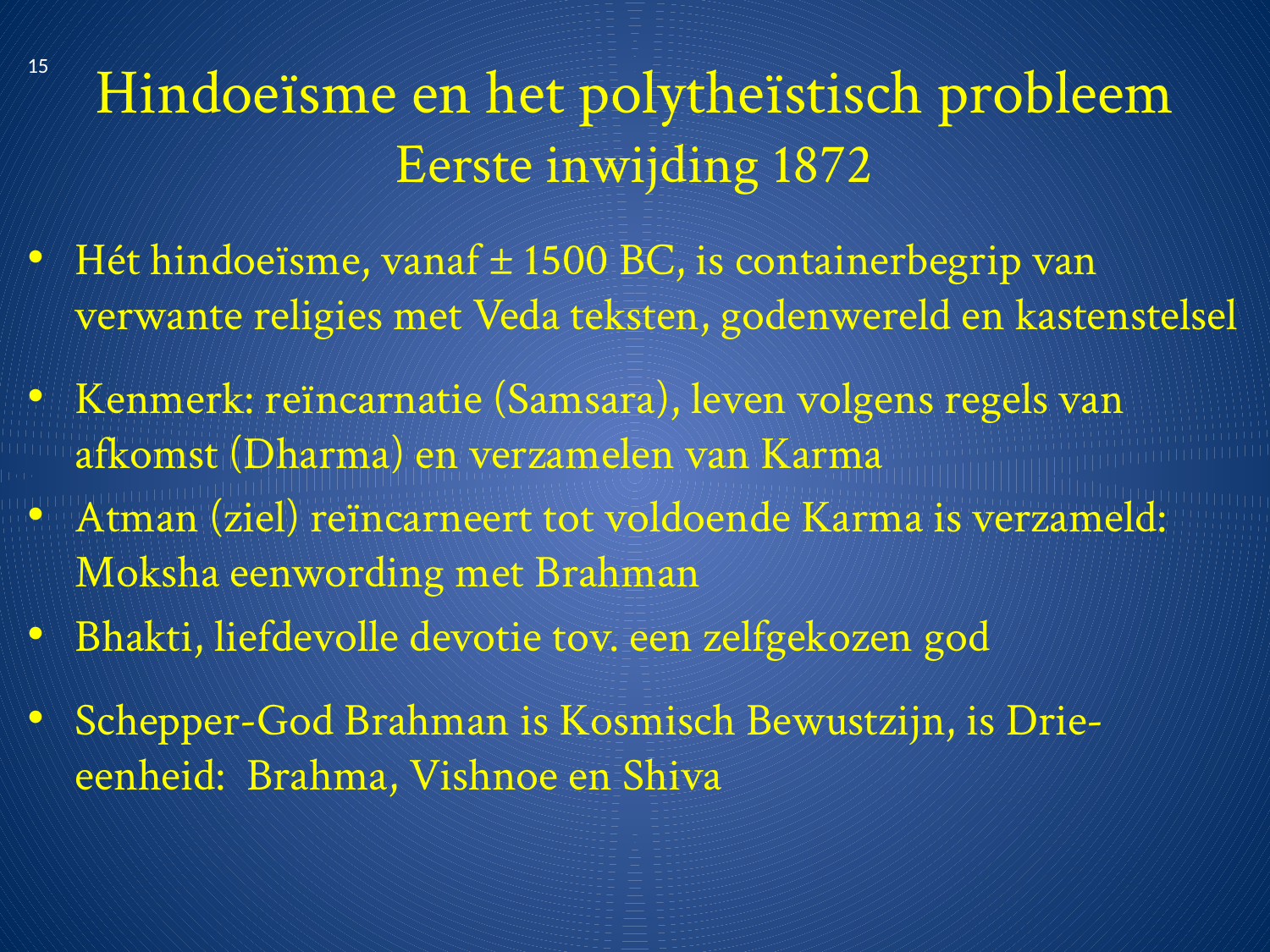

# Hindoeïsme en het polytheïstisch probleem Eerste inwijding 1872
15
Hét hindoeïsme, vanaf ± 1500 BC, is containerbegrip van verwante religies met Veda teksten, godenwereld en kastenstelsel

Kenmerk: reïncarnatie (Samsara), leven volgens regels van afkomst (Dharma) en verzamelen van Karma
Atman (ziel) reïncarneert tot voldoende Karma is verzameld: Moksha eenwording met Brahman
Bhakti, liefdevolle devotie tov. een zelfgekozen god

Schepper-God Brahman is Kosmisch Bewustzijn, is Drie-eenheid:  Brahma, Vishnoe en Shiva